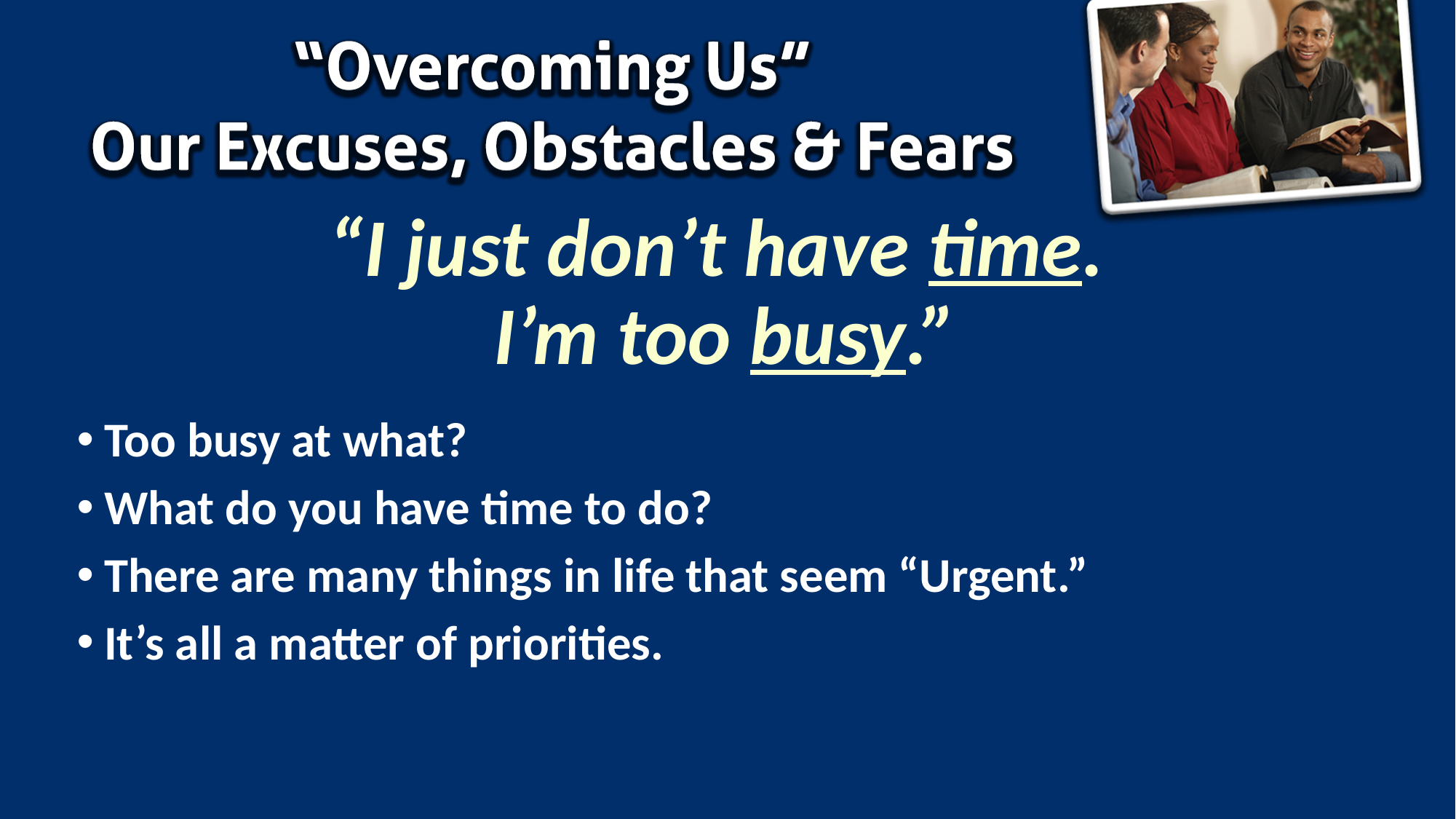

# “I just don’t have time. I’m too busy.”
Too busy at what?
What do you have time to do?
There are many things in life that seem “Urgent.”
It’s all a matter of priorities.